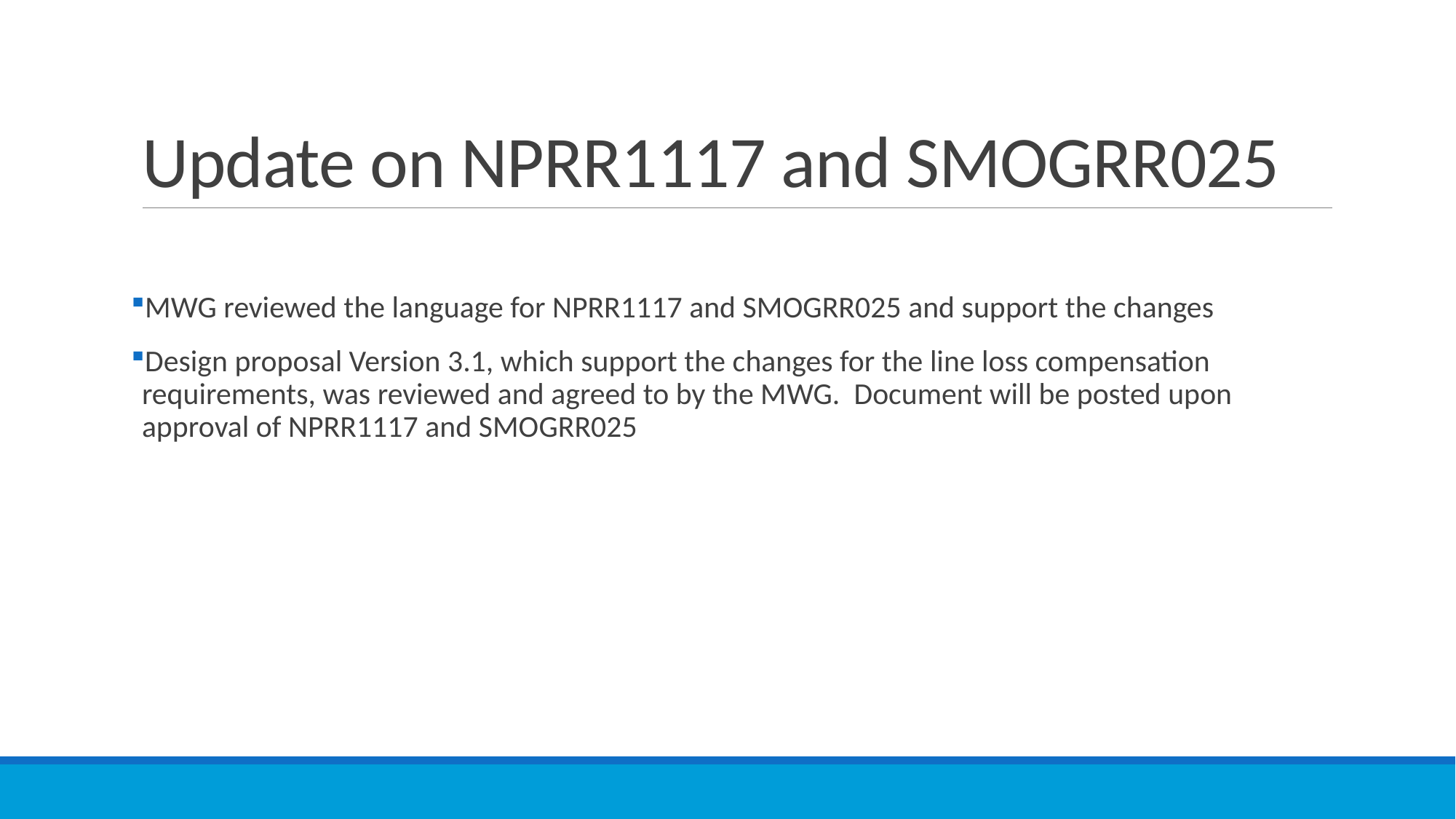

# Update on NPRR1117 and SMOGRR025
MWG reviewed the language for NPRR1117 and SMOGRR025 and support the changes
Design proposal Version 3.1, which support the changes for the line loss compensation requirements, was reviewed and agreed to by the MWG.  Document will be posted upon approval of NPRR1117 and SMOGRR025